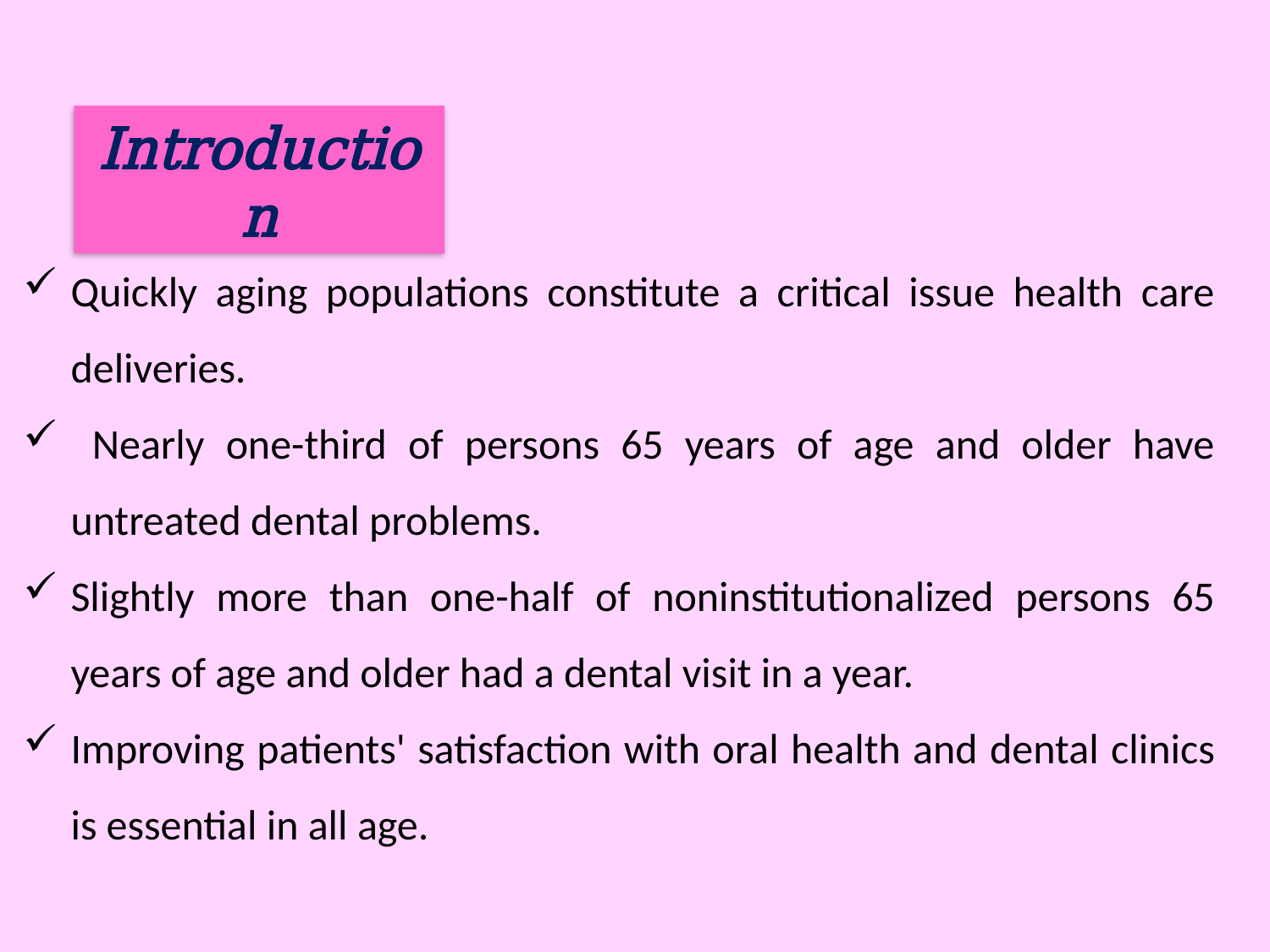

Introduction
Quickly aging populations constitute a critical issue health care deliveries.
 Nearly one-third of persons 65 years of age and older have untreated dental problems.
Slightly more than one-half of noninstitutionalized persons 65 years of age and older had a dental visit in a year.
Improving patients' satisfaction with oral health and dental clinics is essential in all age.